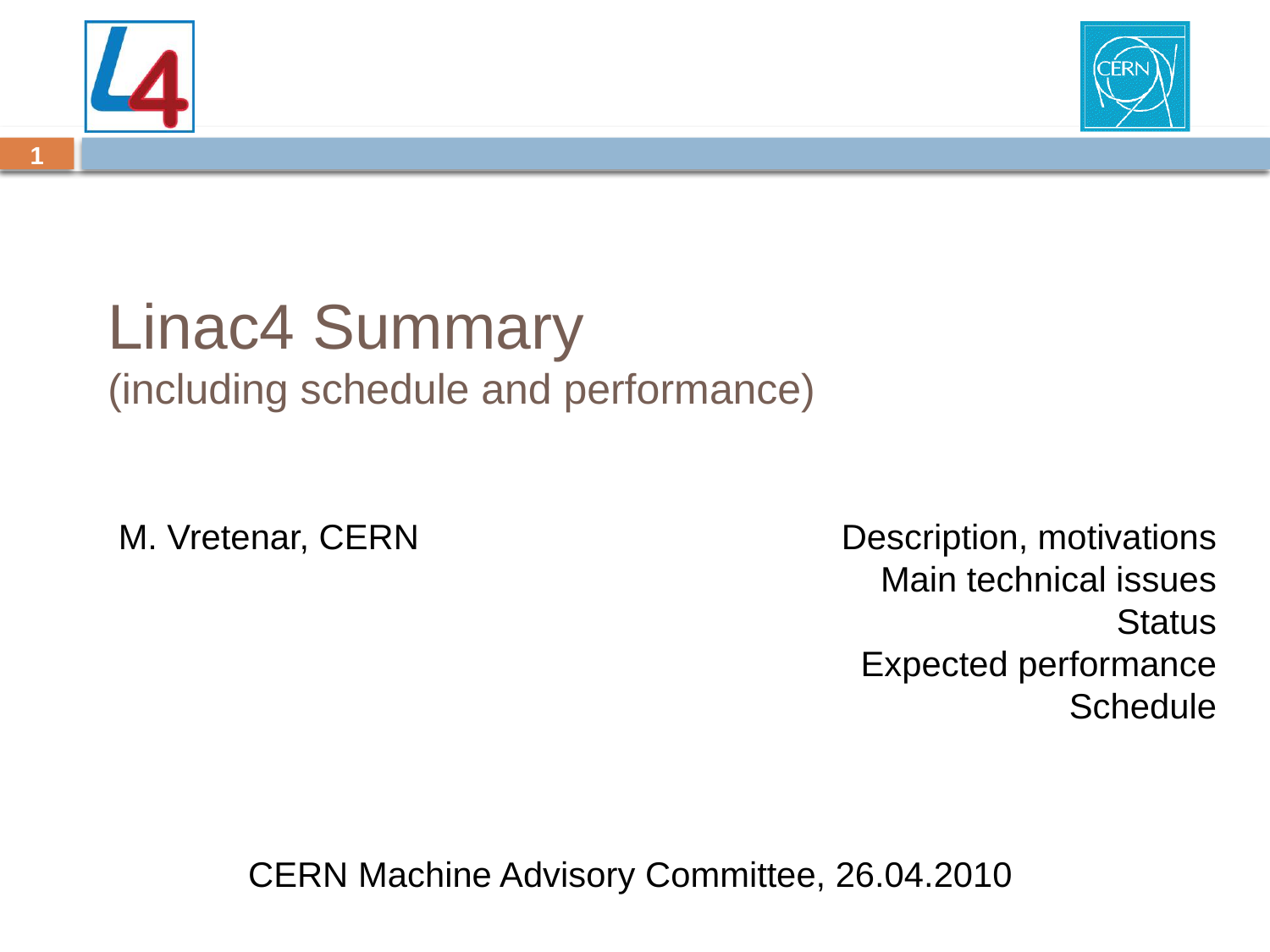

1
# Linac4 Summary (including schedule and performance)
M. Vretenar, CERN
Description, motivations
Main technical issues
Status
Expected performance
Schedule

CERN Machine Advisory Committee, 26.04.2010